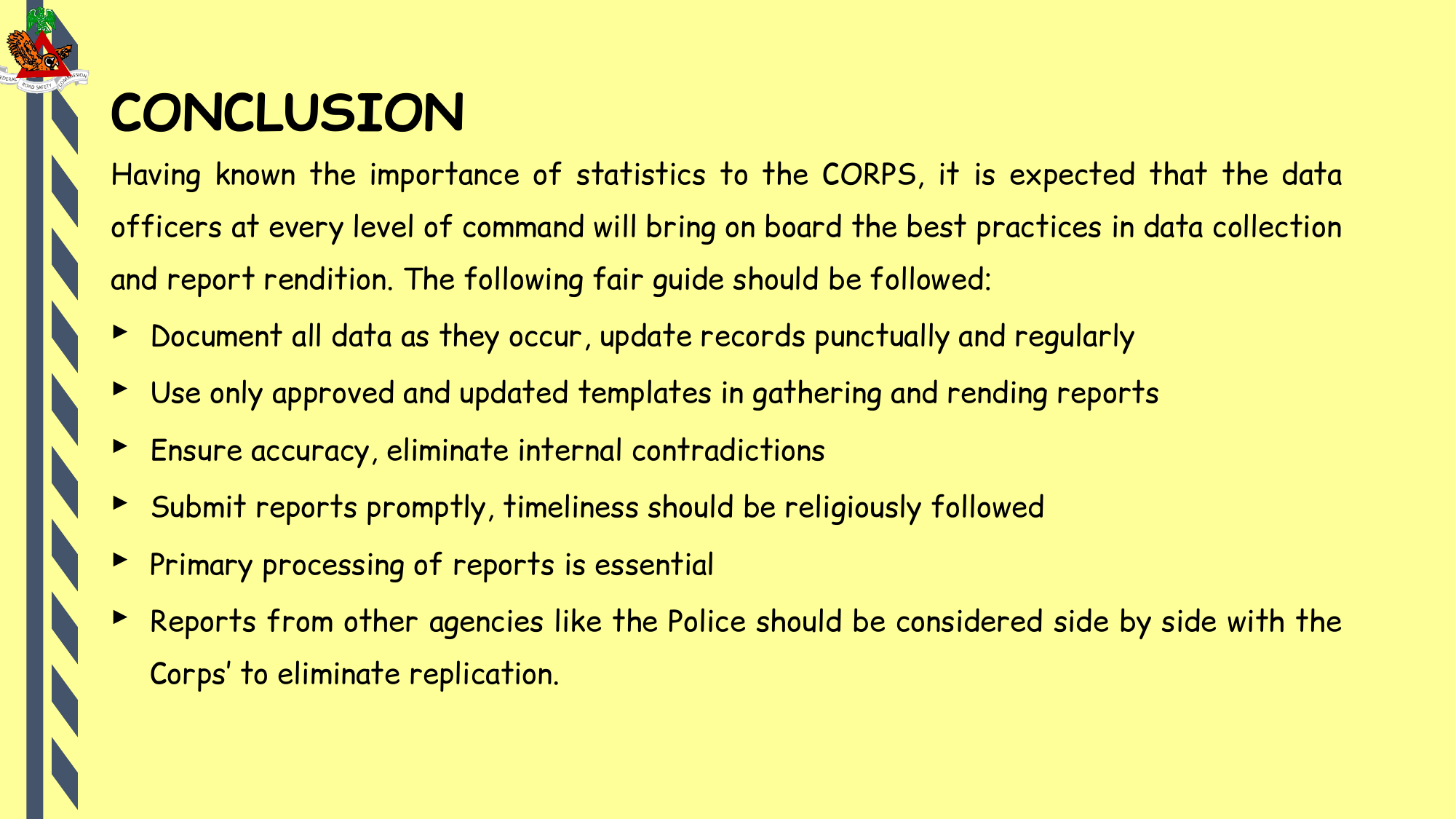

# CONCLUSION
Having known the importance of statistics to the CORPS, it is expected that the data officers at every level of command will bring on board the best practices in data collection and report rendition. The following fair guide should be followed:
Document all data as they occur, update records punctually and regularly
Use only approved and updated templates in gathering and rending reports
Ensure accuracy, eliminate internal contradictions
Submit reports promptly, timeliness should be religiously followed
Primary processing of reports is essential
Reports from other agencies like the Police should be considered side by side with the Corps’ to eliminate replication.